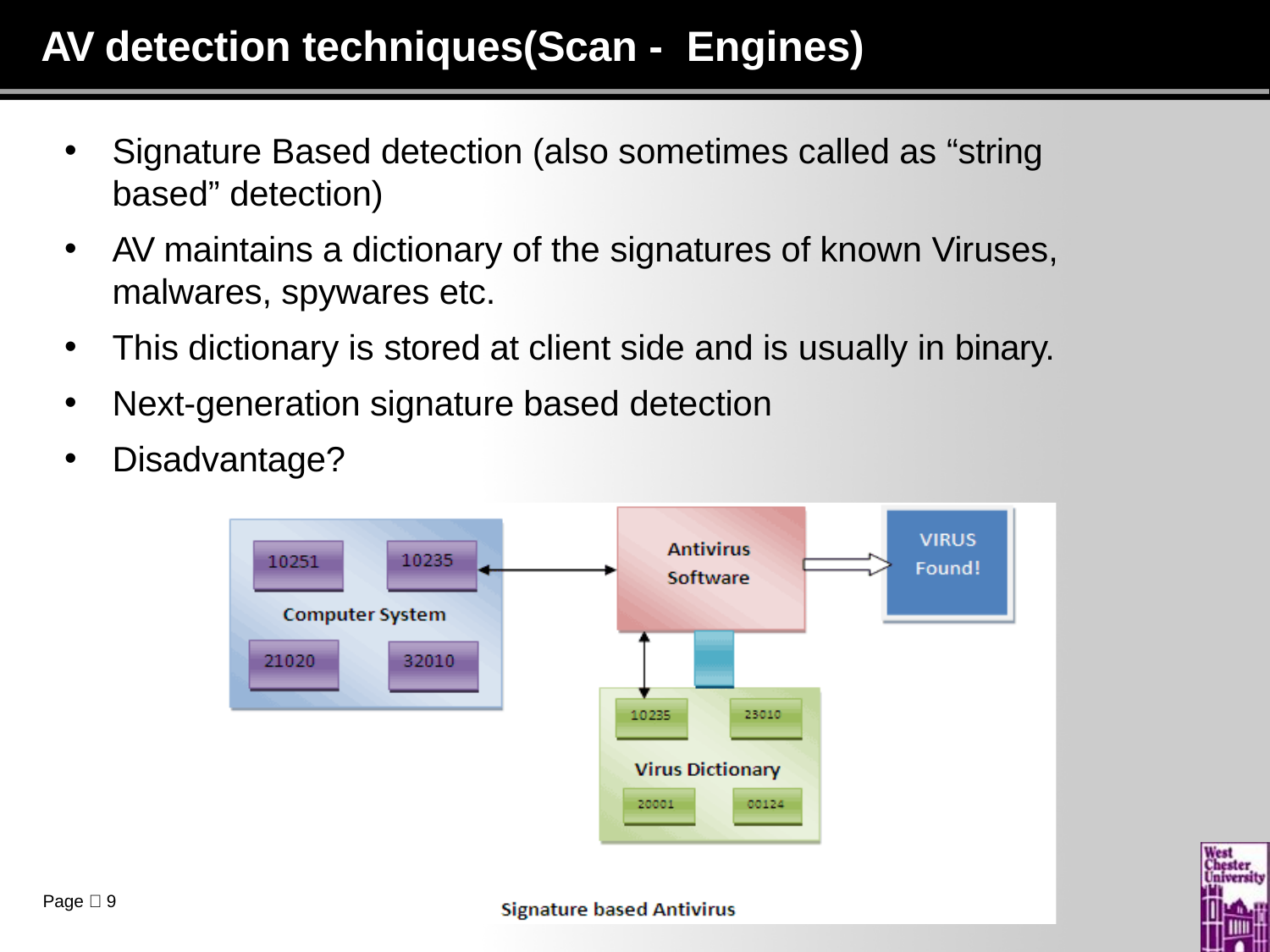

# AV detection techniques(Scan -  Engines)
Signature Based detection (also sometimes called as “string based” detection)
AV maintains a dictionary of the signatures of known Viruses, malwares, spywares etc.
This dictionary is stored at client side and is usually in binary.
Next-generation signature based detection
Disadvantage?